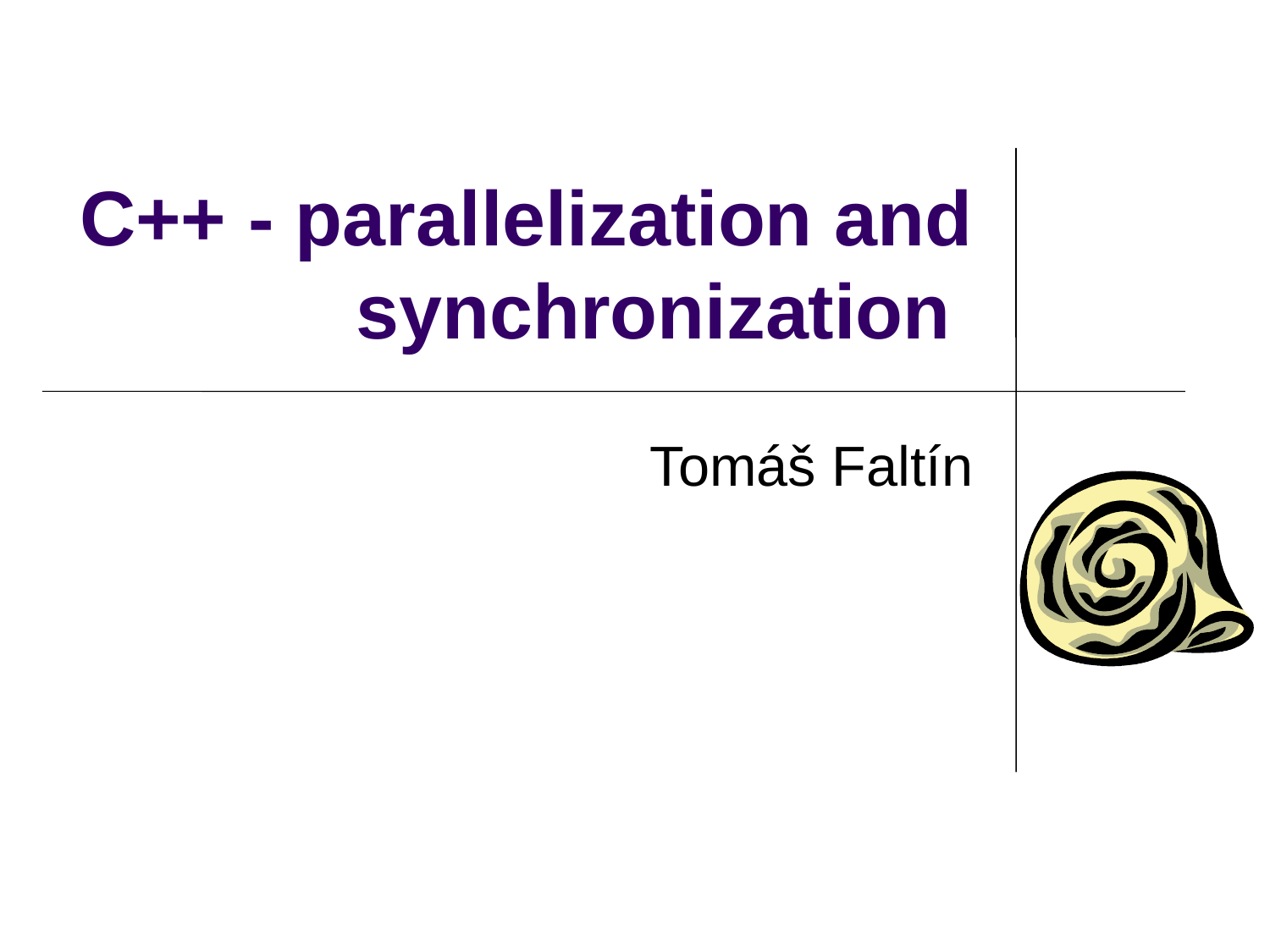

# C++ - parallelization and synchronization
Tomáš Faltín